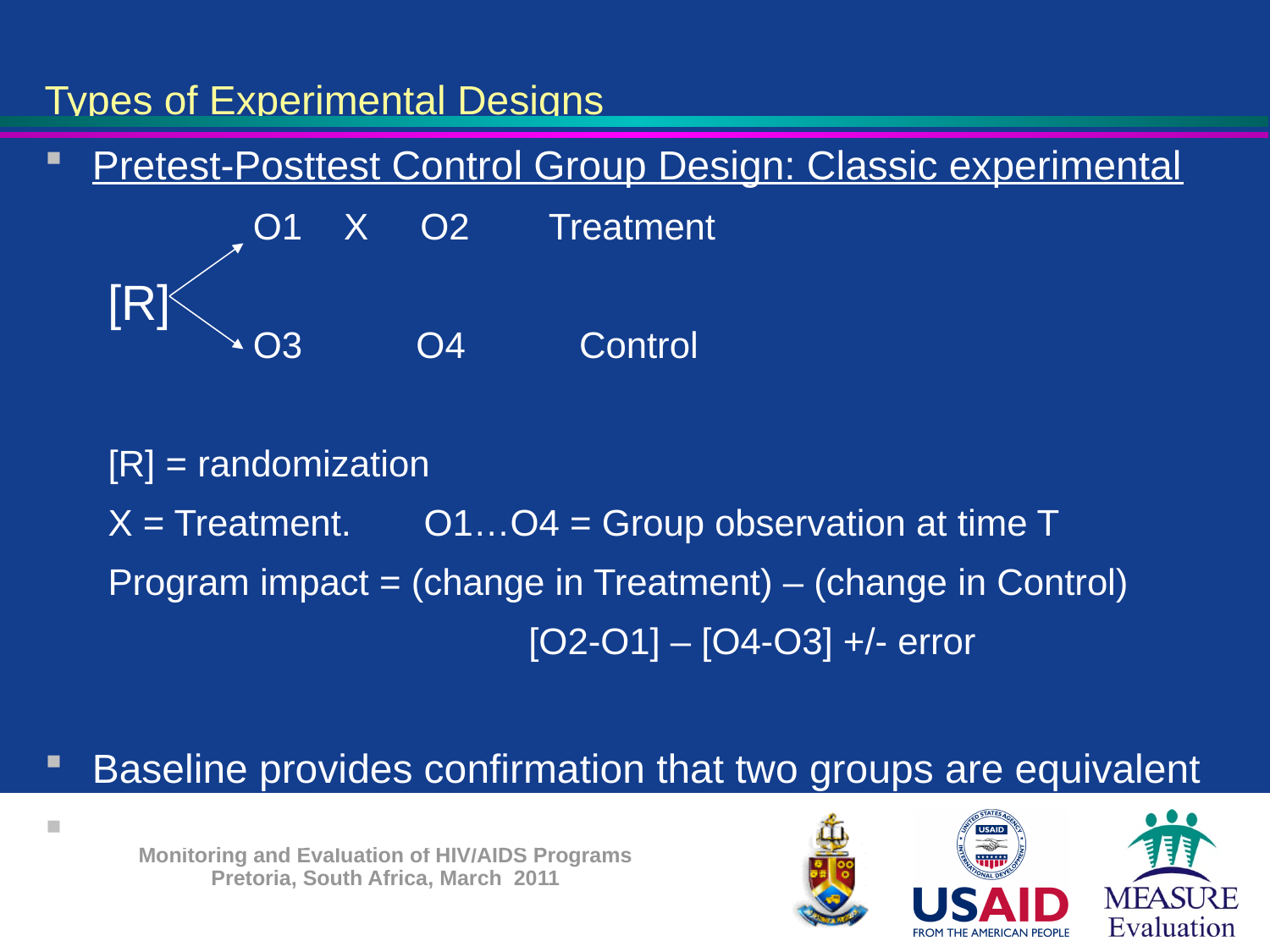

Types of Experimental Designs
Pretest-Posttest Control Group Design: Classic experimental
              O1    X     O2	  Treatment

              O3           O4           Control

[R] = randomization
X = Treatment.       O1…O4 = Group observation at time T
Program impact = (change in Treatment) – (change in Control)
				[O2-O1] – [O4-O3] +/- error

Baseline provides confirmation that two groups are equivalent
Needs “before” and “after” measurement

[R]